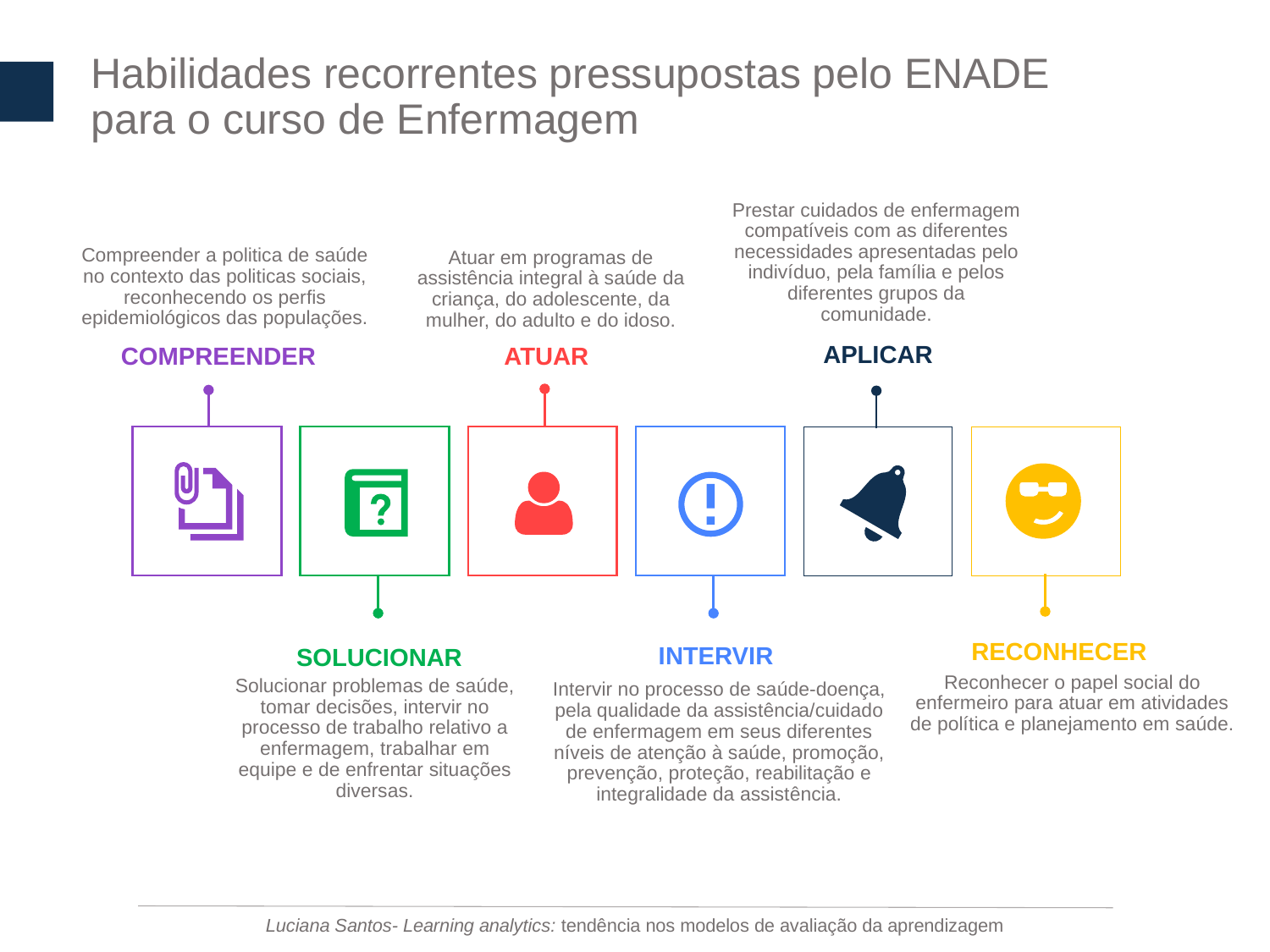

Habilidades recorrentes pressupostas pelo ENADE
para o curso de Enfermagem

Prestar cuidados de enfermagem compatíveis com as diferentes necessidades apresentadas pelo indivíduo, pela família e pelos diferentes grupos da comunidade.
APLICAR

Compreender a politica de saúde no contexto das politicas sociais, reconhecendo os perfis epidemiológicos das populações.
COMPREENDER

Atuar em programas de assistência integral à saúde da criança, do adolescente, da mulher, do adulto e do idoso.
ATUAR

INTERVIR

Intervir no processo de saúde-doença, pela qualidade da assistência/cuidado de enfermagem em seus diferentes níveis de atenção à saúde, promoção, prevenção, proteção, reabilitação e integralidade da assistência.

RECONHECER
Reconhecer o papel social do enfermeiro para atuar em atividades de política e planejamento em saúde.

SOLUCIONAR
Solucionar problemas de saúde, tomar decisões, intervir no processo de trabalho relativo a enfermagem, trabalhar em equipe e de enfrentar situações diversas.
Luciana Santos- Learning analytics: tendência nos modelos de avaliação da aprendizagem